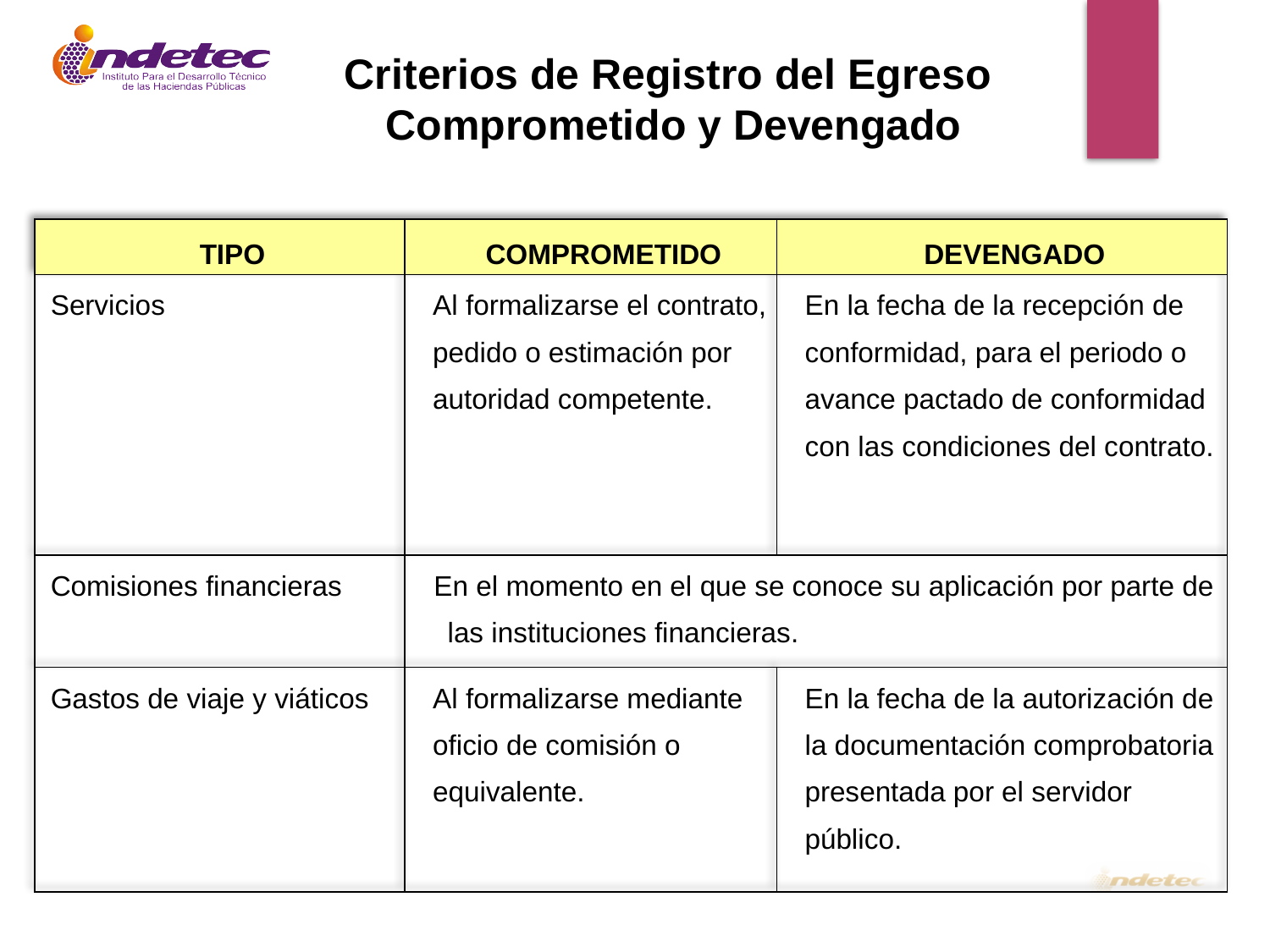

Criterios de Registro del Egreso
Comprometido y Devengado
| TIPO | COMPROMETIDO | DEVENGADO |
| --- | --- | --- |
| Servicios | Al formalizarse el contrato, pedido o estimación por autoridad competente. | En la fecha de la recepción de conformidad, para el periodo o avance pactado de conformidad con las condiciones del contrato. |
| Comisiones financieras | En el momento en el que se conoce su aplicación por parte de las instituciones financieras. |  |
| Gastos de viaje y viáticos | Al formalizarse mediante oficio de comisión o equivalente. | En la fecha de la autorización de la documentación comprobatoria presentada por el servidor público. |